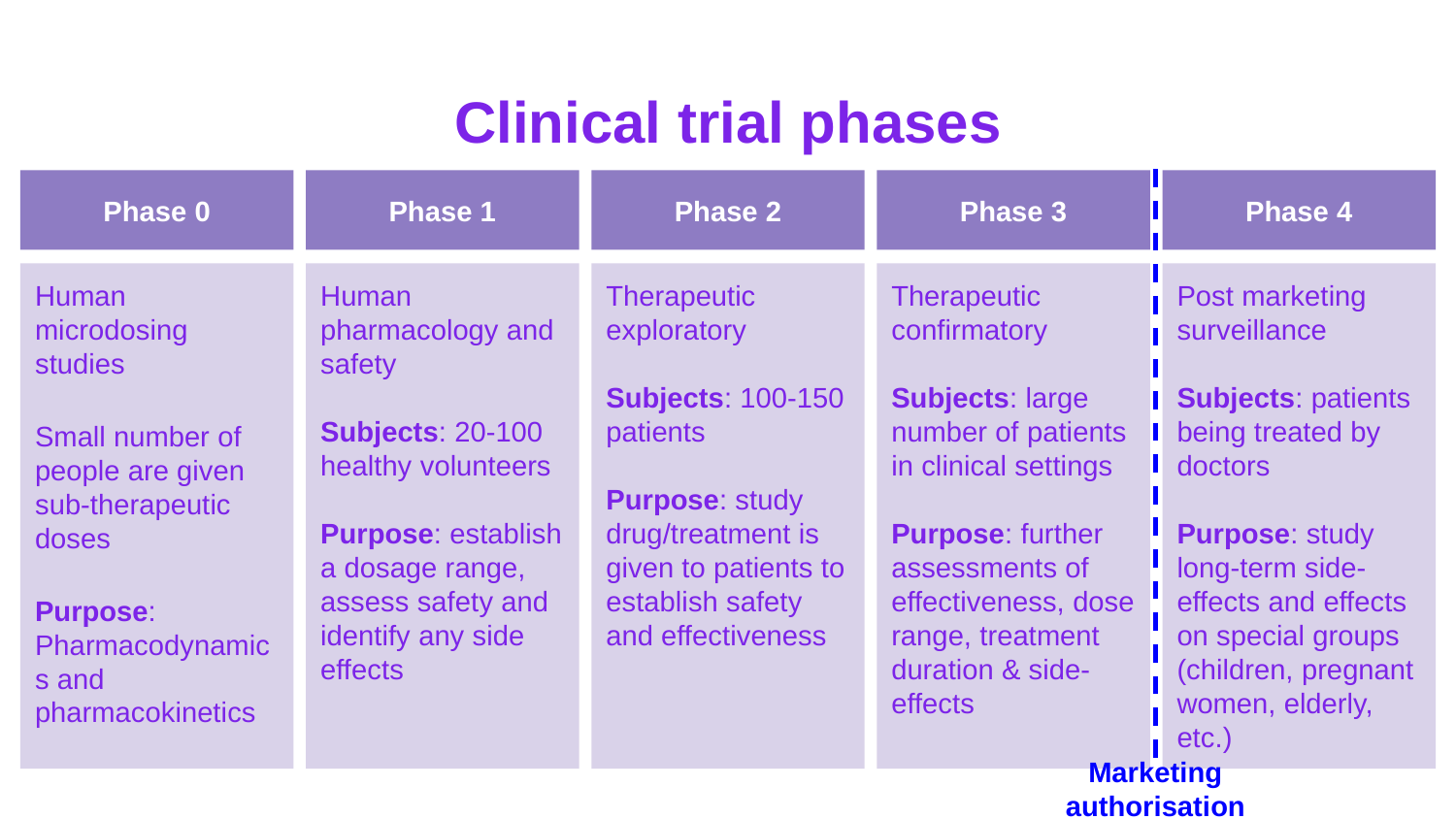

# Clinical trial phases
Phase 0
Phase 1
Phase 2
Phase 3
Phase 4
Human microdosing studies

Small number of people are given sub-therapeutic doses

Purpose:
Pharmacodynamics and pharmacokinetics

Human pharmacology and safety

Subjects: 20-100 healthy volunteers

Purpose: establish a dosage range, assess safety and identify any side effects
Therapeutic exploratory

Subjects: 100-150 patients

Purpose: study drug/treatment is given to patients to establish safety and effectiveness
Therapeutic confirmatory

Subjects: large number of patients in clinical settings

Purpose: further assessments of effectiveness, dose range, treatment duration & side-effects

Post marketing surveillance

Subjects: patients being treated by doctors

Purpose: study long-term side-effects and effects on special groups (children, pregnant women, elderly, etc.)

Marketing authorisation